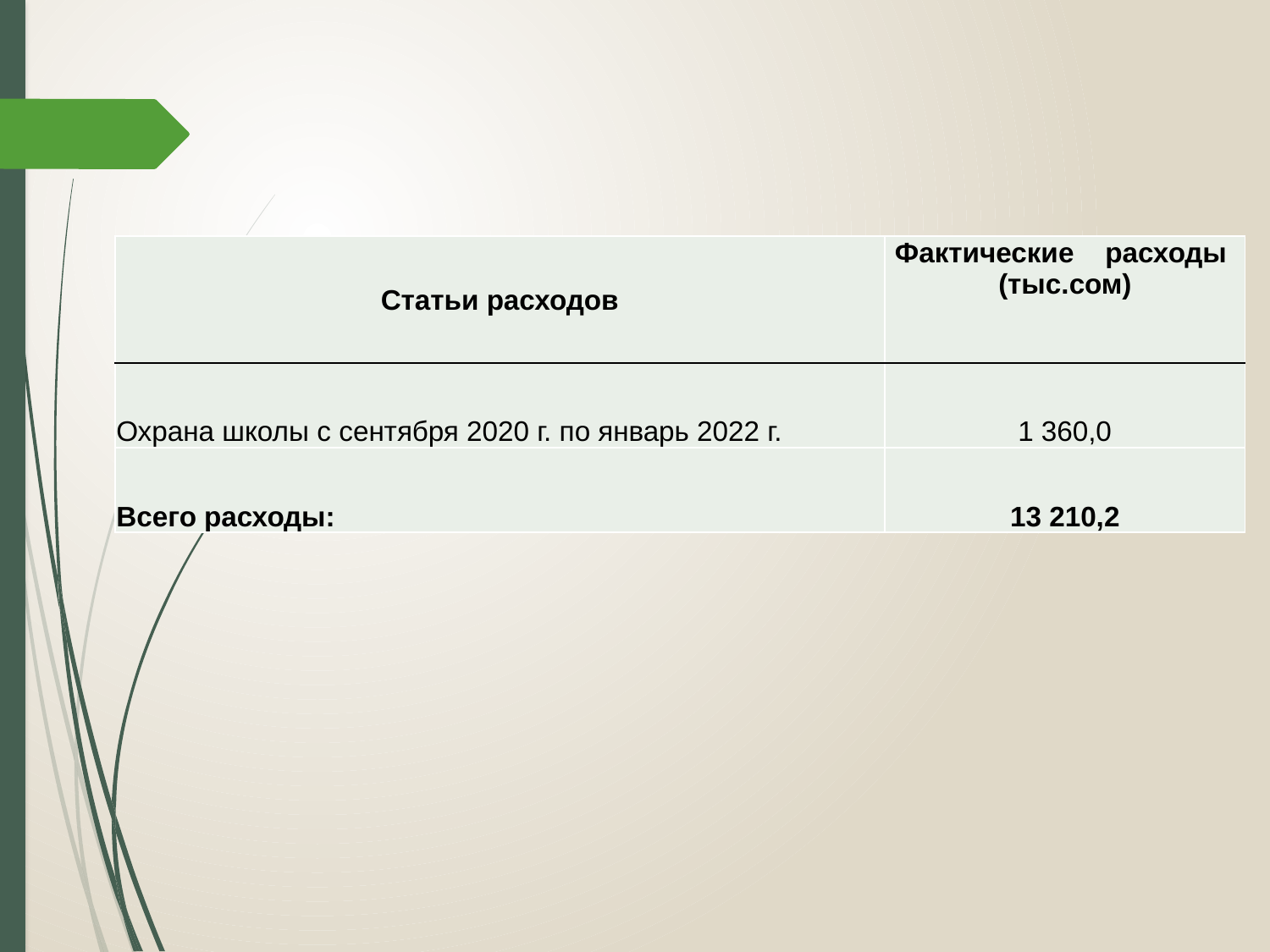

| Статьи расходов | Фактические расходы (тыс.сом) |
| --- | --- |
| Охрана школы с сентября 2020 г. по январь 2022 г. | 1 360,0 |
| Всего расходы: | 13 210,2 |